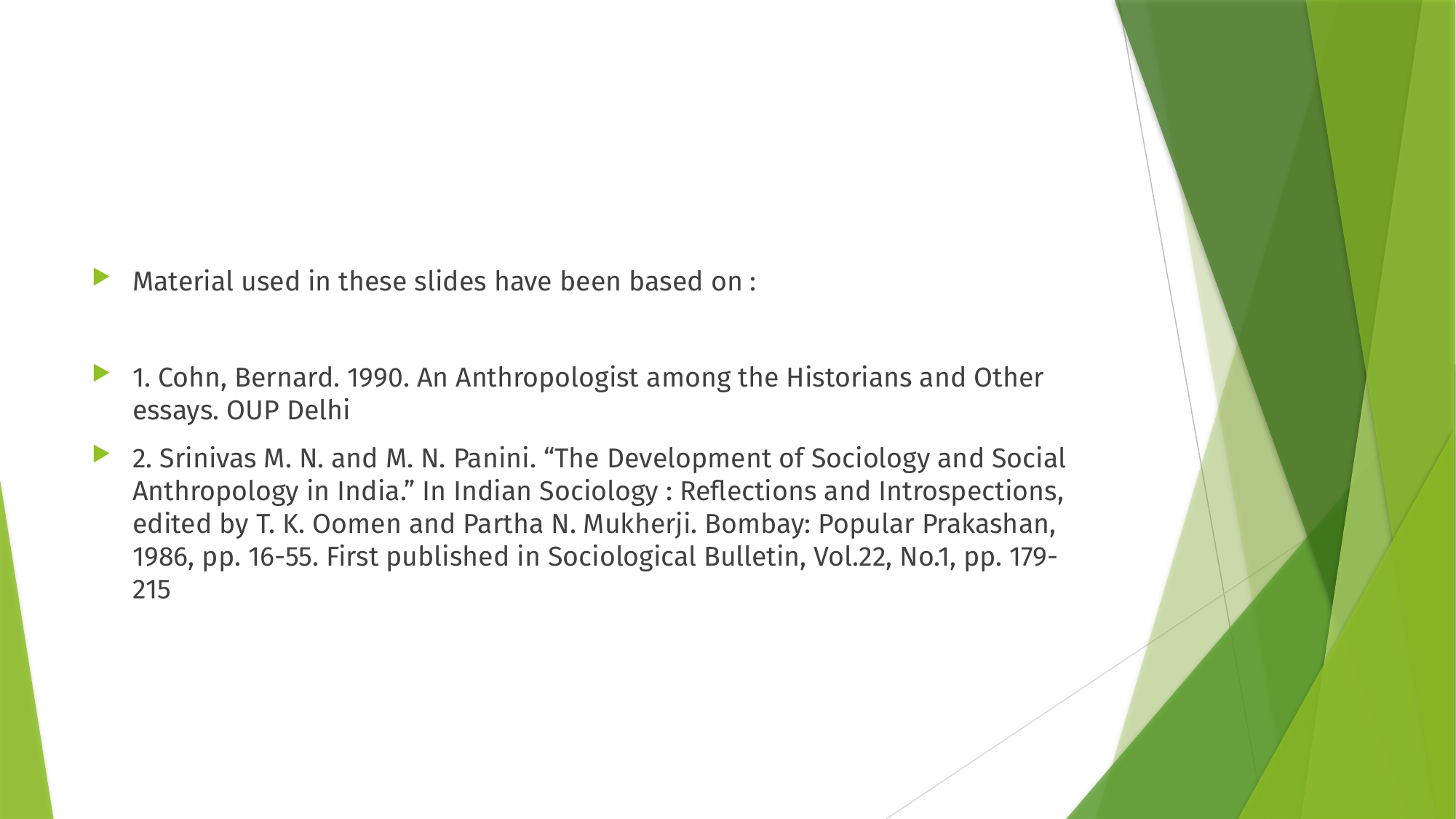

#
Material used in these slides have been based on :

1. Cohn, Bernard. 1990. An Anthropologist among the Historians and Other essays. OUP Delhi
2. Srinivas M. N. and M. N. Panini. “The Development of Sociology and Social Anthropology in India.” In Indian Sociology : Reflections and Introspections, edited by T. K. Oomen and Partha N. Mukherji. Bombay: Popular Prakashan, 1986, pp. 16-55. First published in Sociological Bulletin, Vol.22, No.1, pp. 179-215